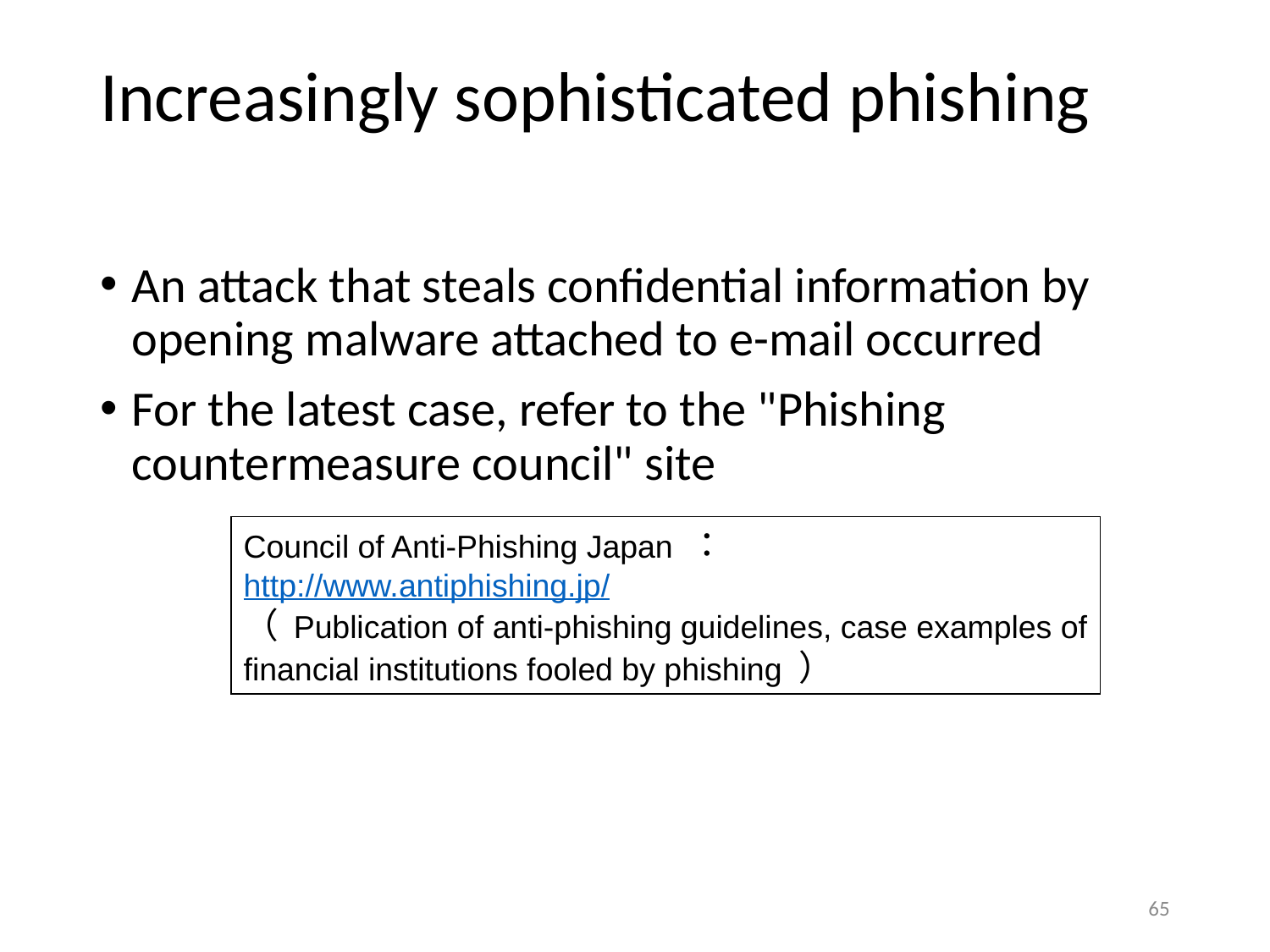

# Increasingly sophisticated phishing
An attack that steals confidential information by opening malware attached to e-mail occurred
For the latest case, refer to the "Phishing countermeasure council" site

Council of Anti-Phishing Japan ：http://www.antiphishing.jp/
（ Publication of anti-phishing guidelines, case examples of financial institutions fooled by phishing ）
65